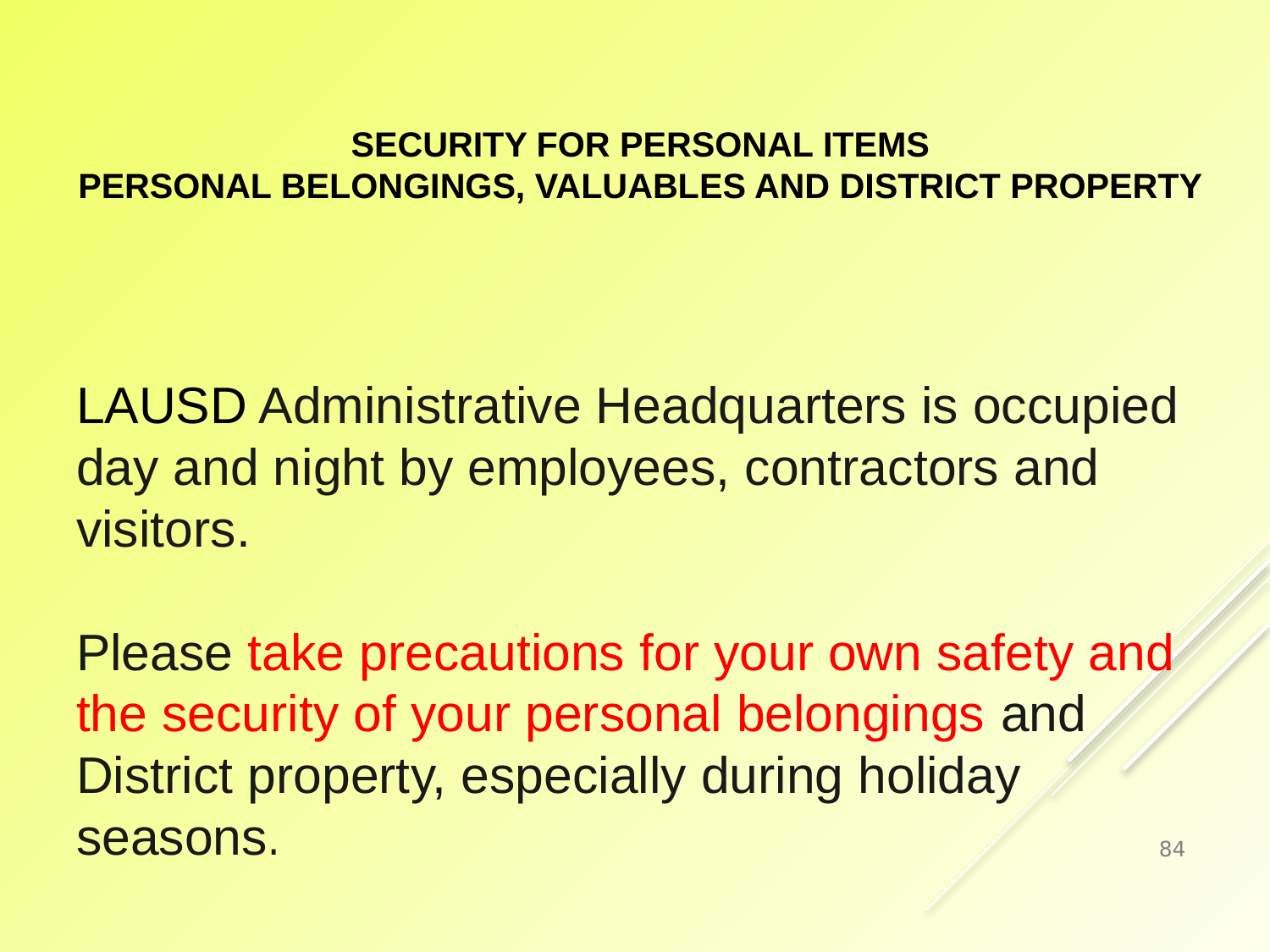

# Security for Personal Items Personal Belongings, Valuables and District Property
LAUSD Administrative Headquarters is occupied
day and night by employees, contractors and visitors.

Please take precautions for your own safety and
the security of your personal belongings and  District property, especially during holiday seasons.
84